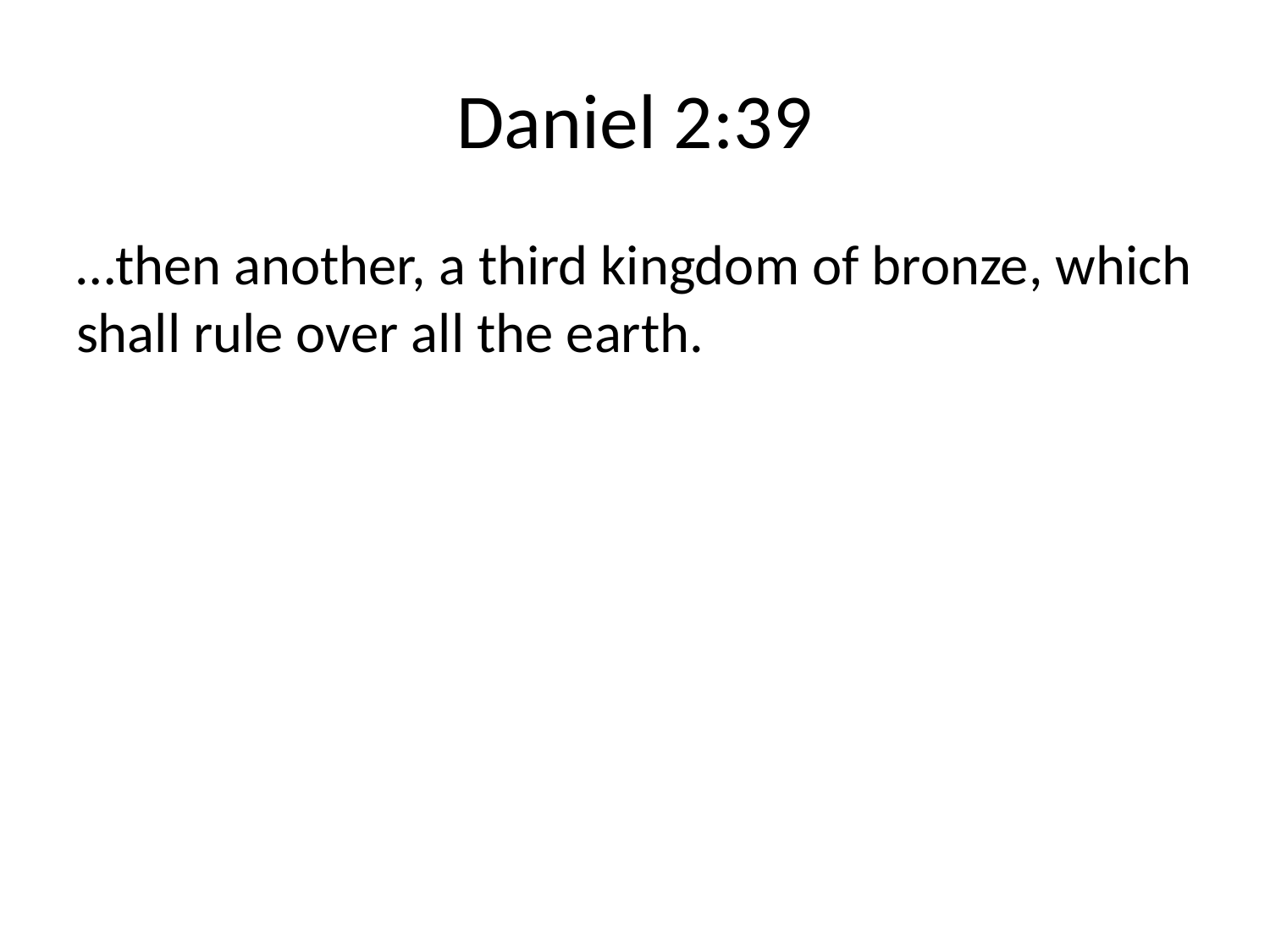

# Daniel 2:39
…then another, a third kingdom of bronze, which shall rule over all the earth.